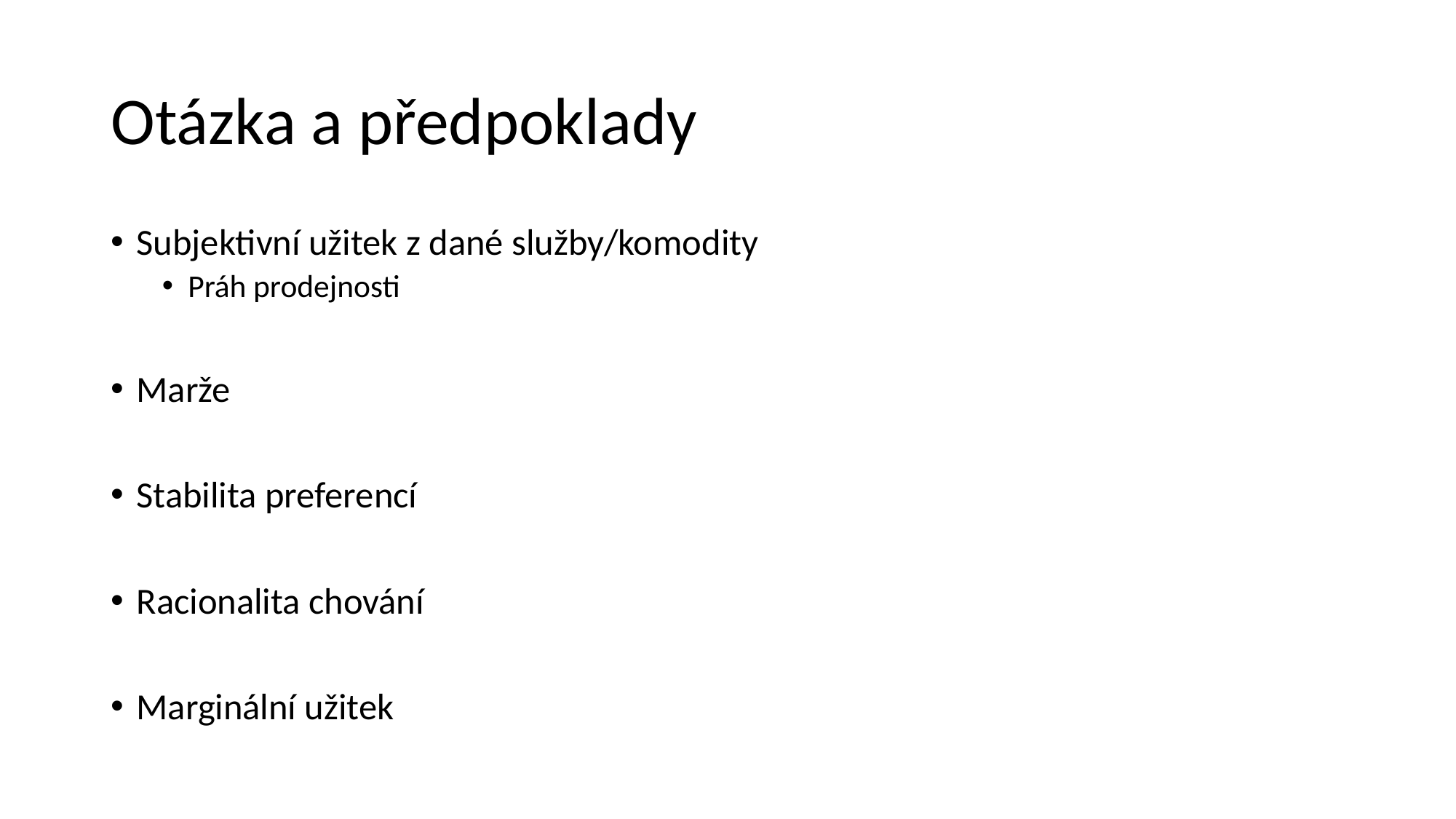

# Otázka a předpoklady
Subjektivní užitek z dané služby/komodity
Práh prodejnosti

Marže

Stabilita preferencí

Racionalita chování

Marginální užitek